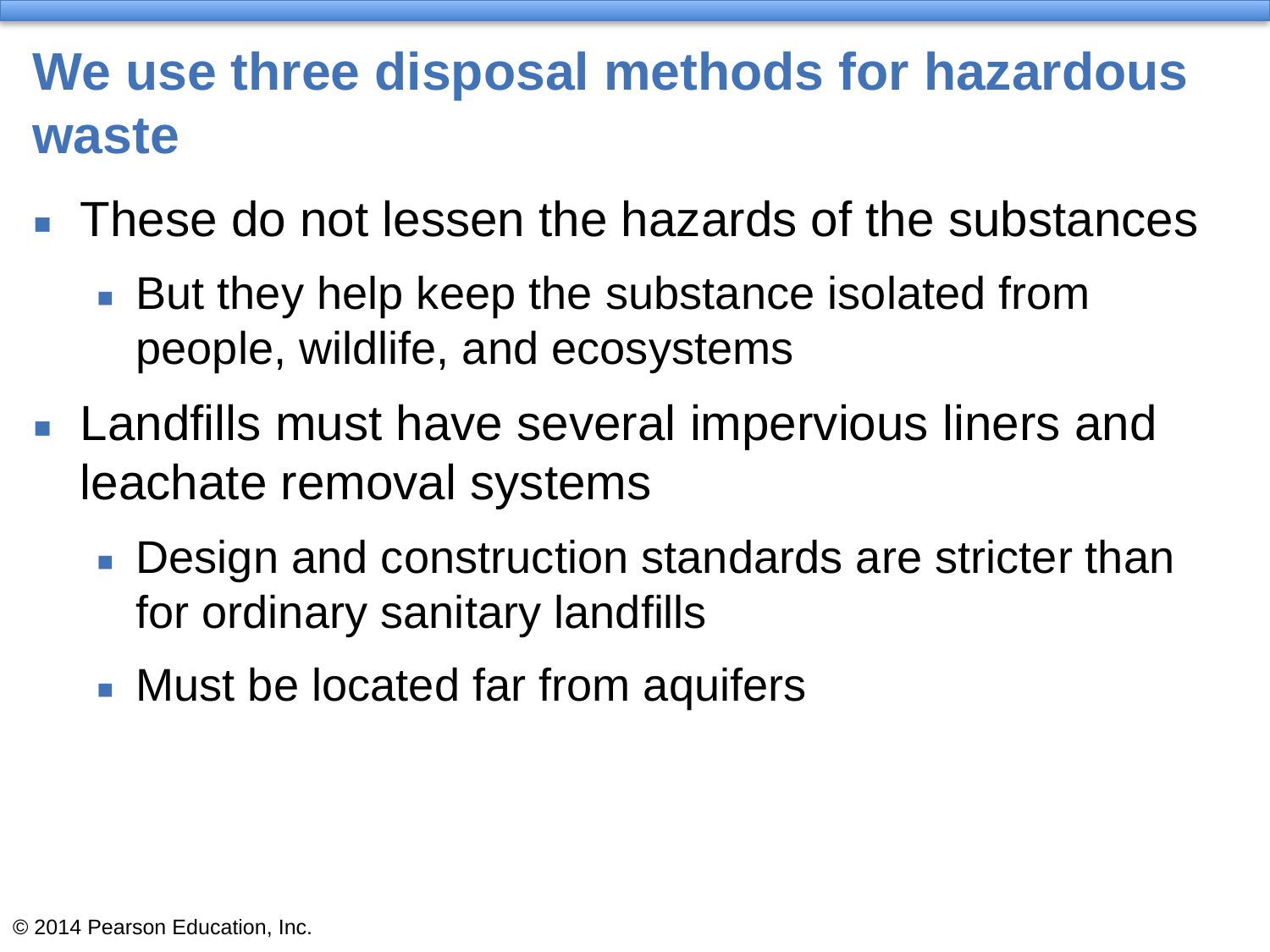

# We use three disposal methods for hazardous waste
These do not lessen the hazards of the substances
But they help keep the substance isolated from people, wildlife, and ecosystems
Landfills must have several impervious liners and leachate removal systems
Design and construction standards are stricter than for ordinary sanitary landfills
Must be located far from aquifers
© 2014 Pearson Education, Inc.